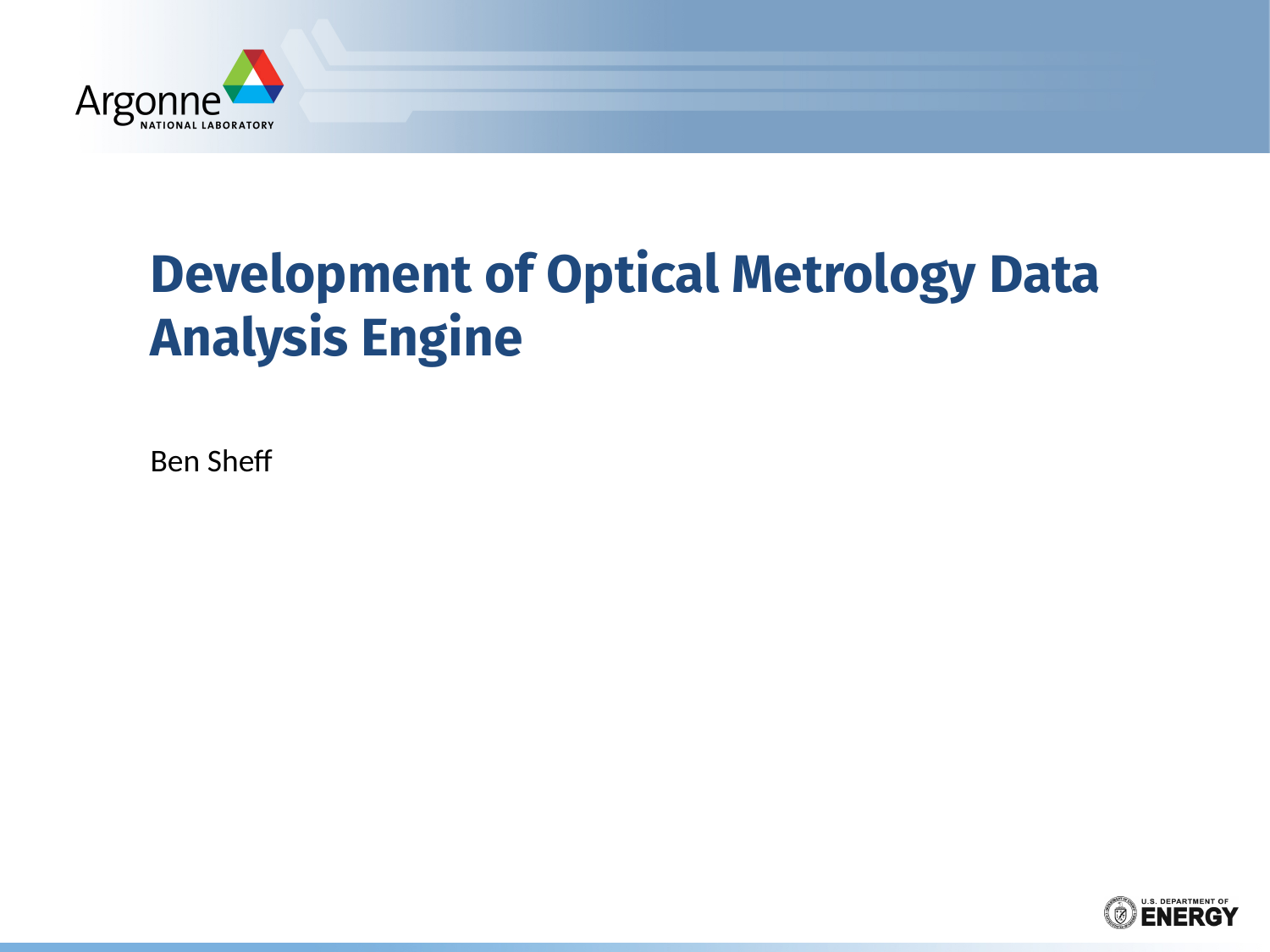

# Development of Optical Metrology Data Analysis Engine
Ben Sheff